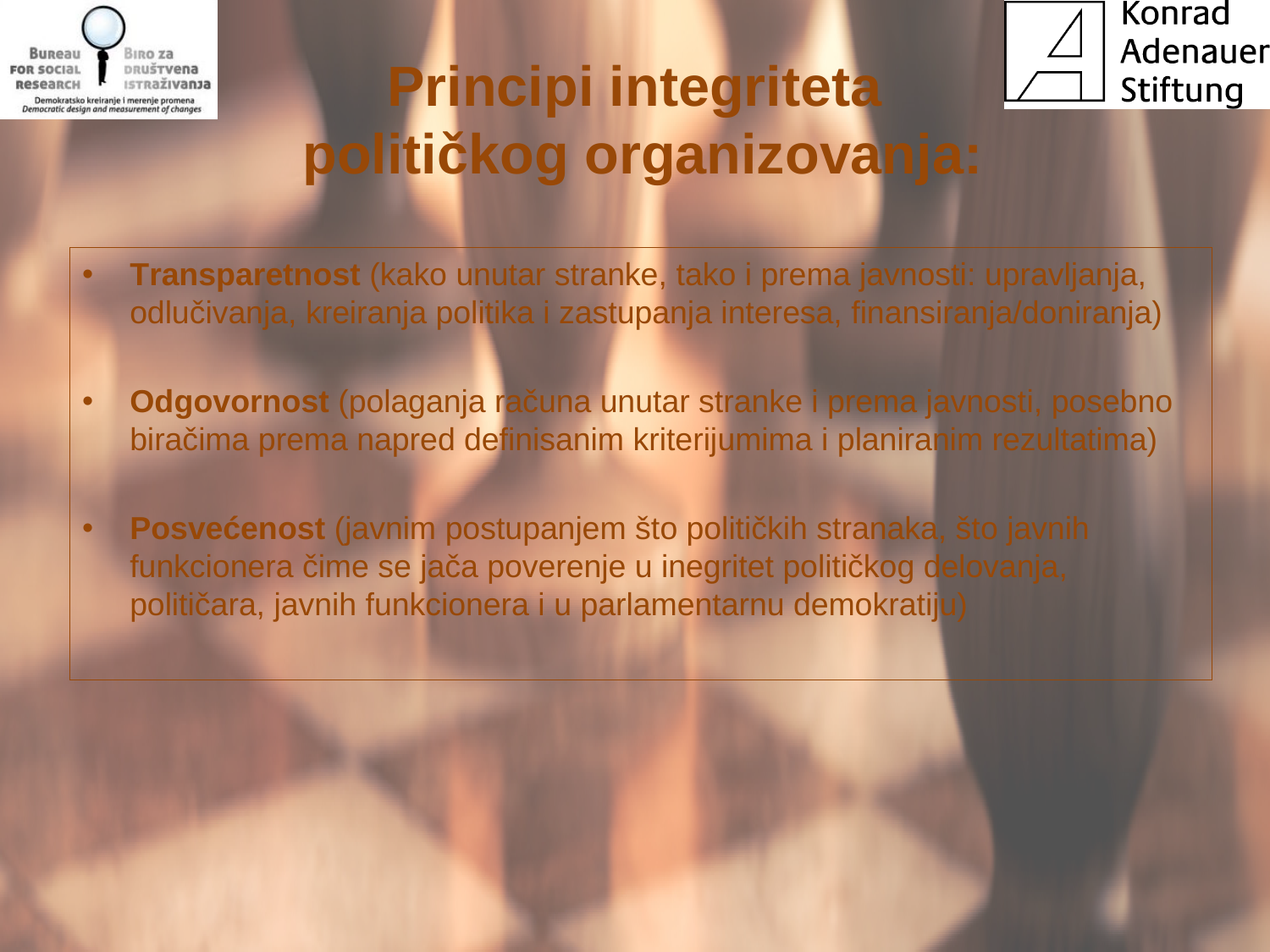

# Principi integriteta političkog organizovanja:
Transparetnost (kako unutar stranke, tako i prema javnosti: upravljanja, odlučivanja, kreiranja politika i zastupanja interesa, finansiranja/doniranja)

Odgovornost (polaganja računa unutar stranke i prema javnosti, posebno biračima prema napred definisanim kriterijumima i planiranim rezultatima)

Posvećenost (javnim postupanjem što političkih stranaka, što javnih funkcionera čime se jača poverenje u inegritet političkog delovanja, političara, javnih funkcionera i u parlamentarnu demokratiju)